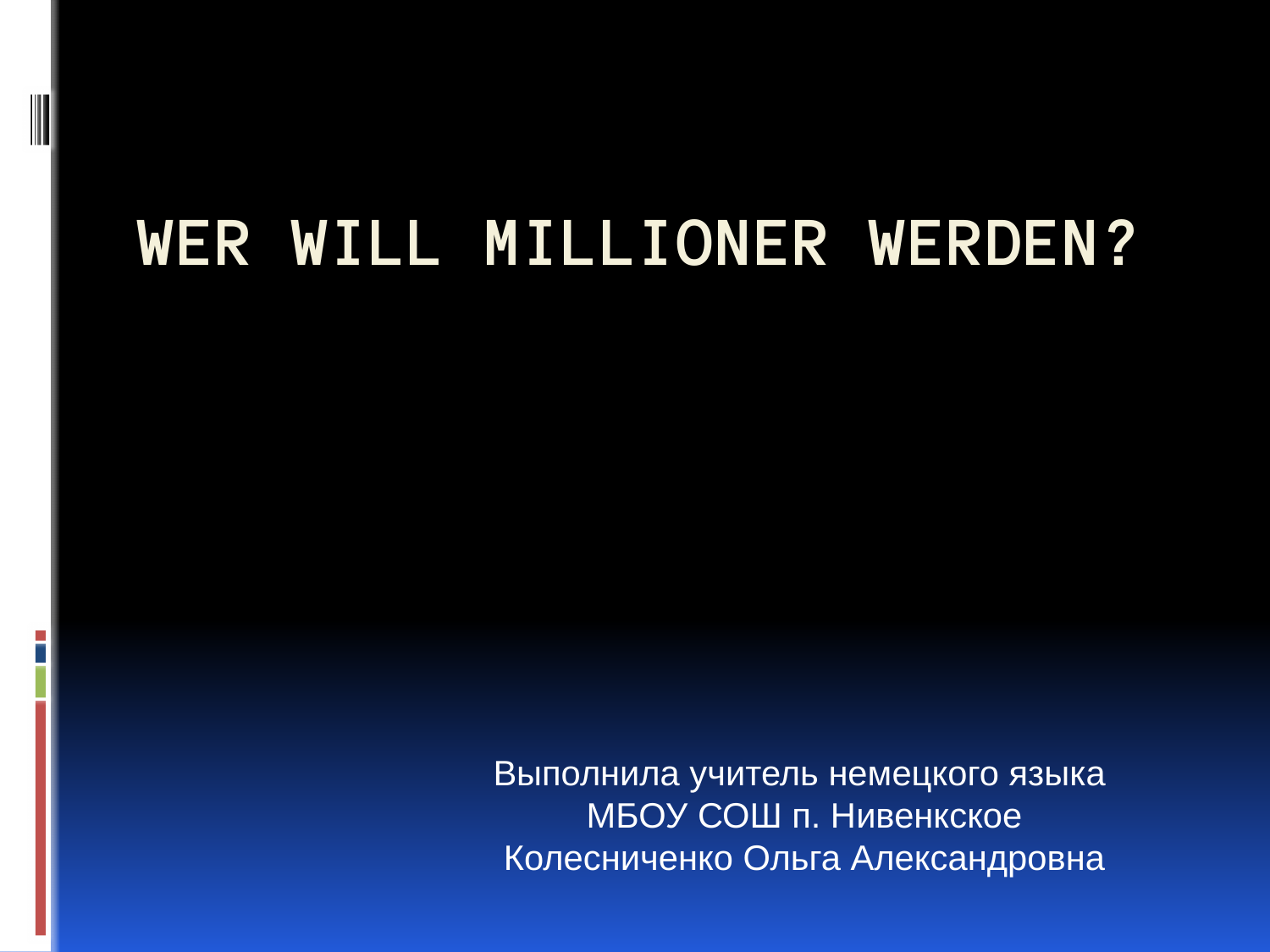

# Wer will millioner werden?
Выполнила учитель немецкого языка  МБОУ СОШ п. Нивенкское
Колесниченко Ольга Александровна